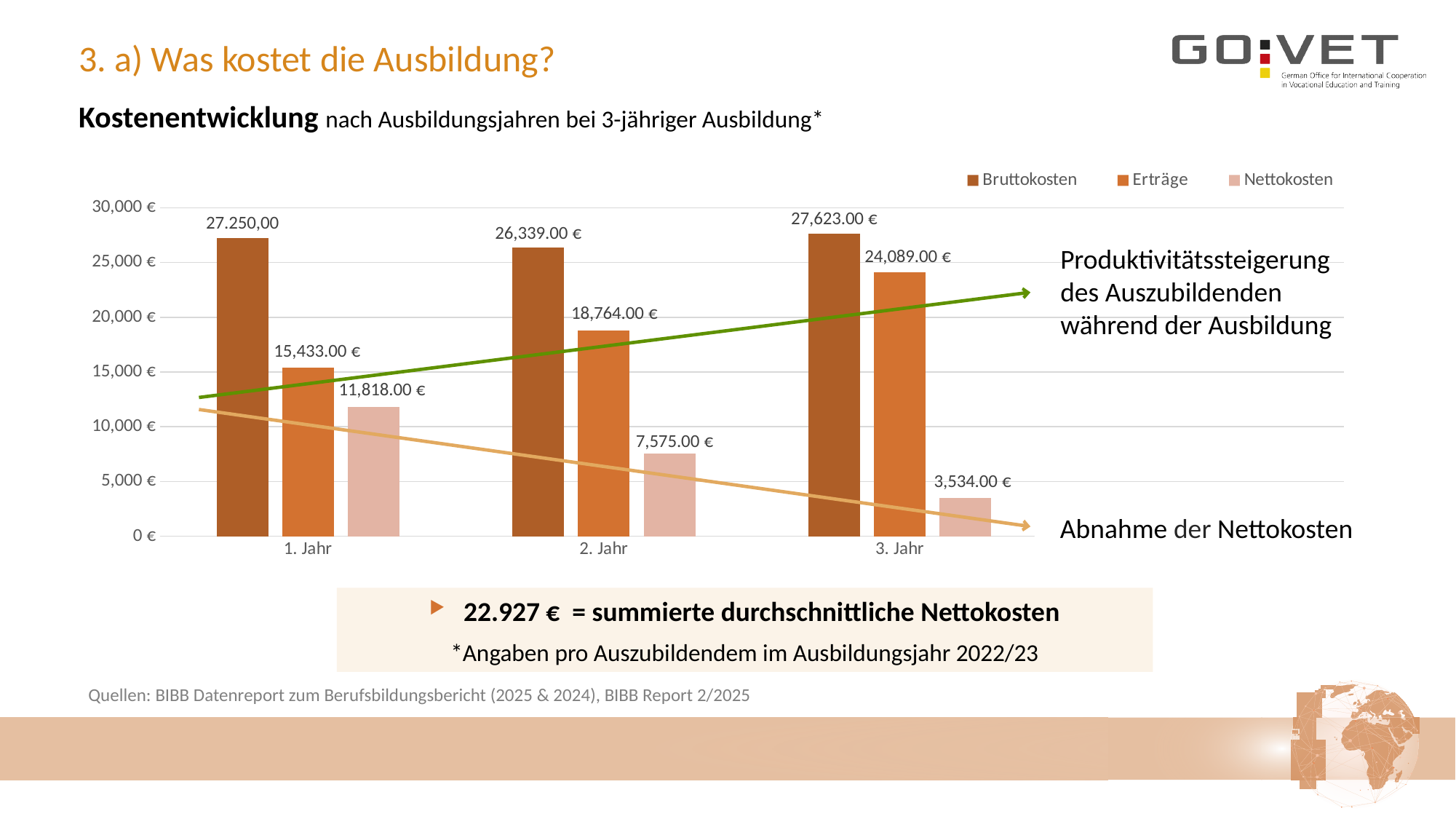

# 3. a) Was kostet die Ausbildung?
Kostenentwicklung nach Ausbildungsjahren bei 3-jähriger Ausbildung*

### Chart

| Category | Bruttokosten | Erträge | Nettokosten |
|---|---|---|---|
| 1. Jahr | 27250.0 | 15433.0 | 11818.0 |
| 2. Jahr | 26339.0 | 18764.0 | 7575.0 |
| 3. Jahr | 27623.0 | 24089.0 | 3534.0 |
Produktivitätssteigerung
des Auszubildenden während der Ausbildung

Abnahme der Nettokosten
22.927 €  = summierte durchschnittliche Nettokosten

*Angaben pro Auszubildendem im Ausbildungsjahr 2022/23
Quellen: BIBB Datenreport zum Berufsbildungsbericht (2025 & 2024), BIBB Report 2/2025